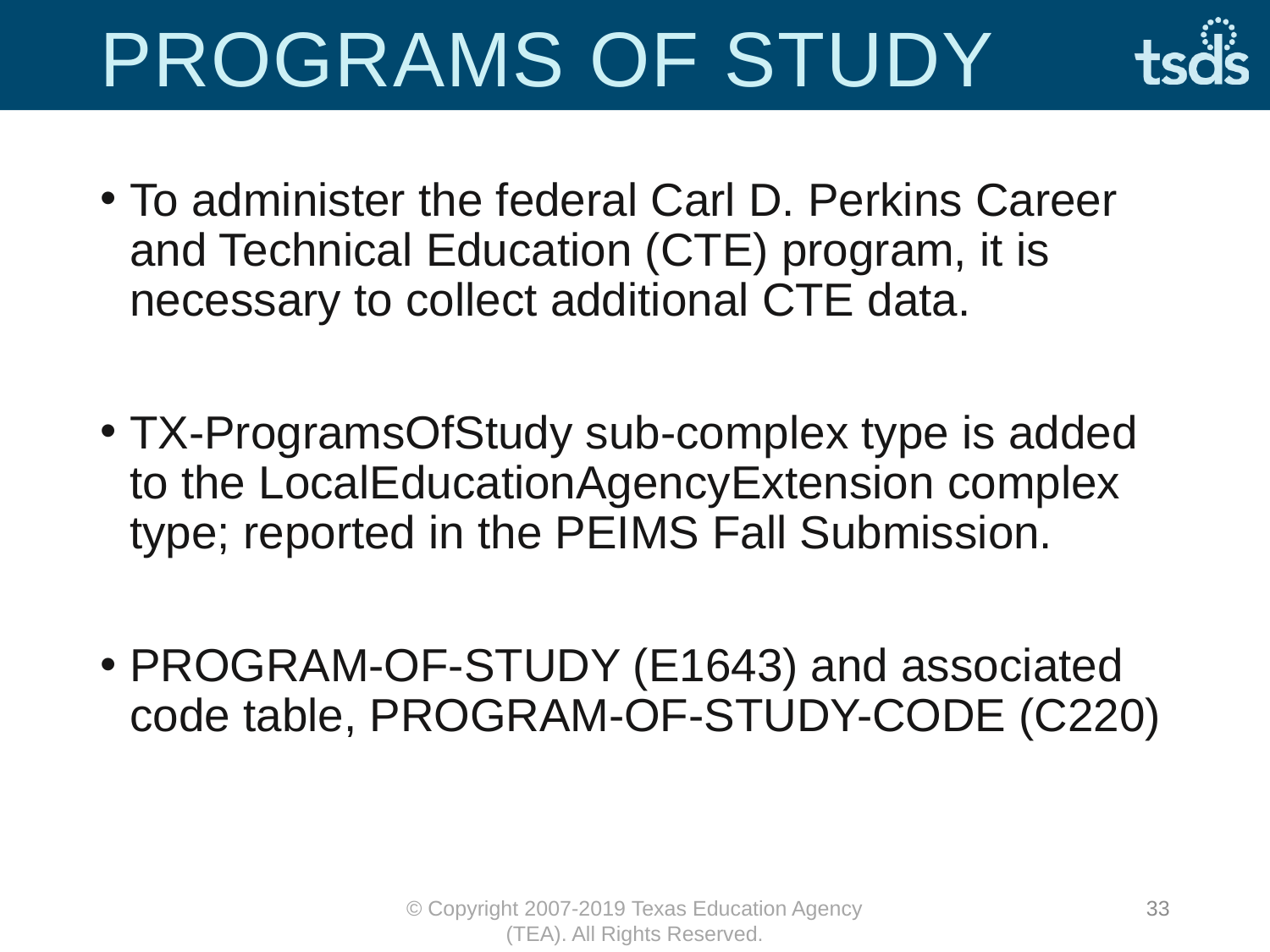

# Programs of study
To administer the federal Carl D. Perkins Career and Technical Education (CTE) program, it is necessary to collect additional CTE data.

TX-ProgramsOfStudy sub-complex type is added to the LocalEducationAgencyExtension complex type; reported in the PEIMS Fall Submission.

PROGRAM-OF-STUDY (E1643) and associated code table, PROGRAM-OF-STUDY-CODE (C220)
33